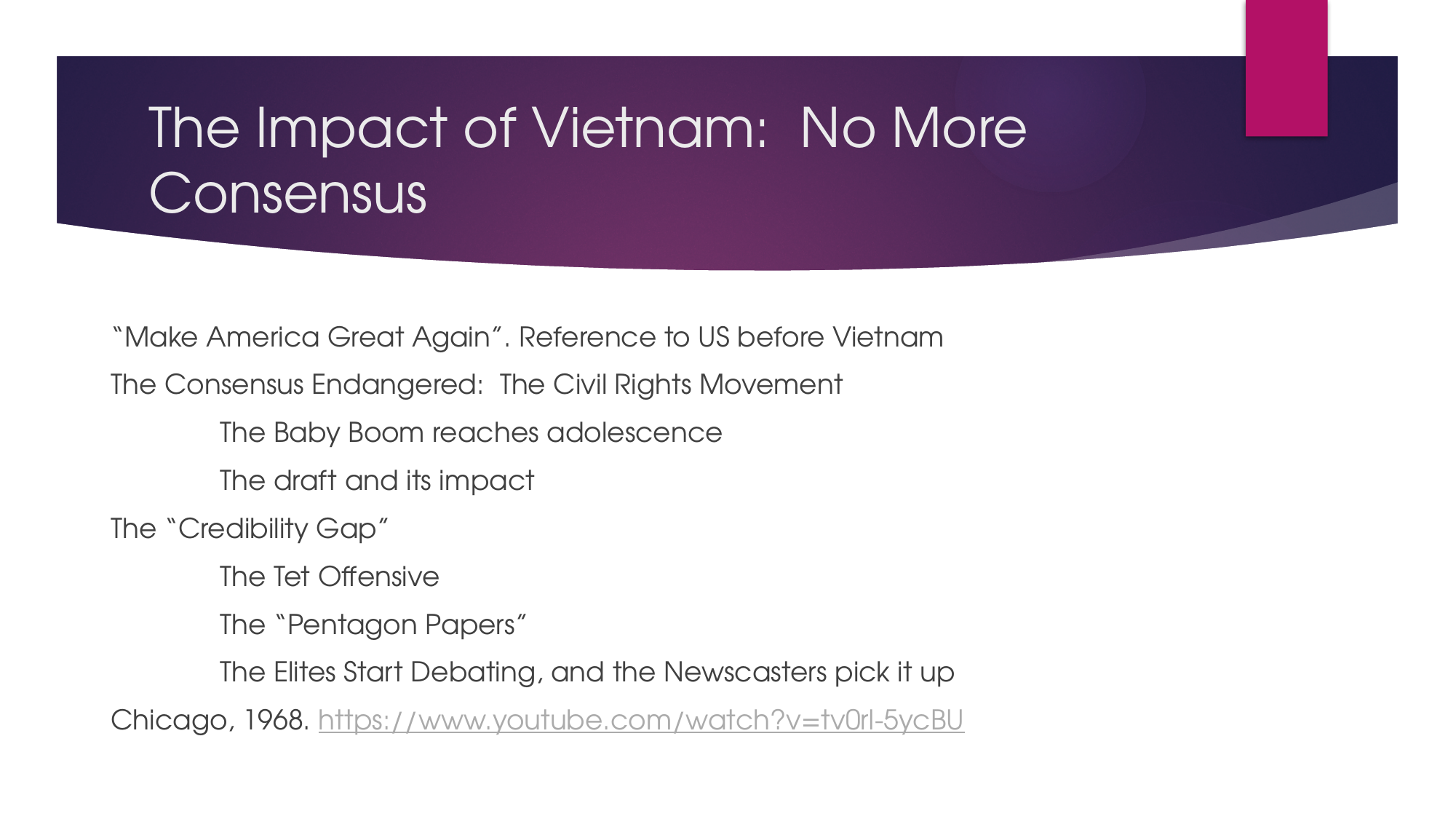

# The Impact of Vietnam:  No More Consensus
“Make America Great Again”. Reference to US before Vietnam
The Consensus Endangered:  The Civil Rights Movement
	The Baby Boom reaches adolescence
	The draft and its impact
The “Credibility Gap”
	The Tet Offensive
	The “Pentagon Papers”
	The Elites Start Debating, and the Newscasters pick it up
Chicago, 1968. https://www.youtube.com/watch?v=tv0rI-5ycBU